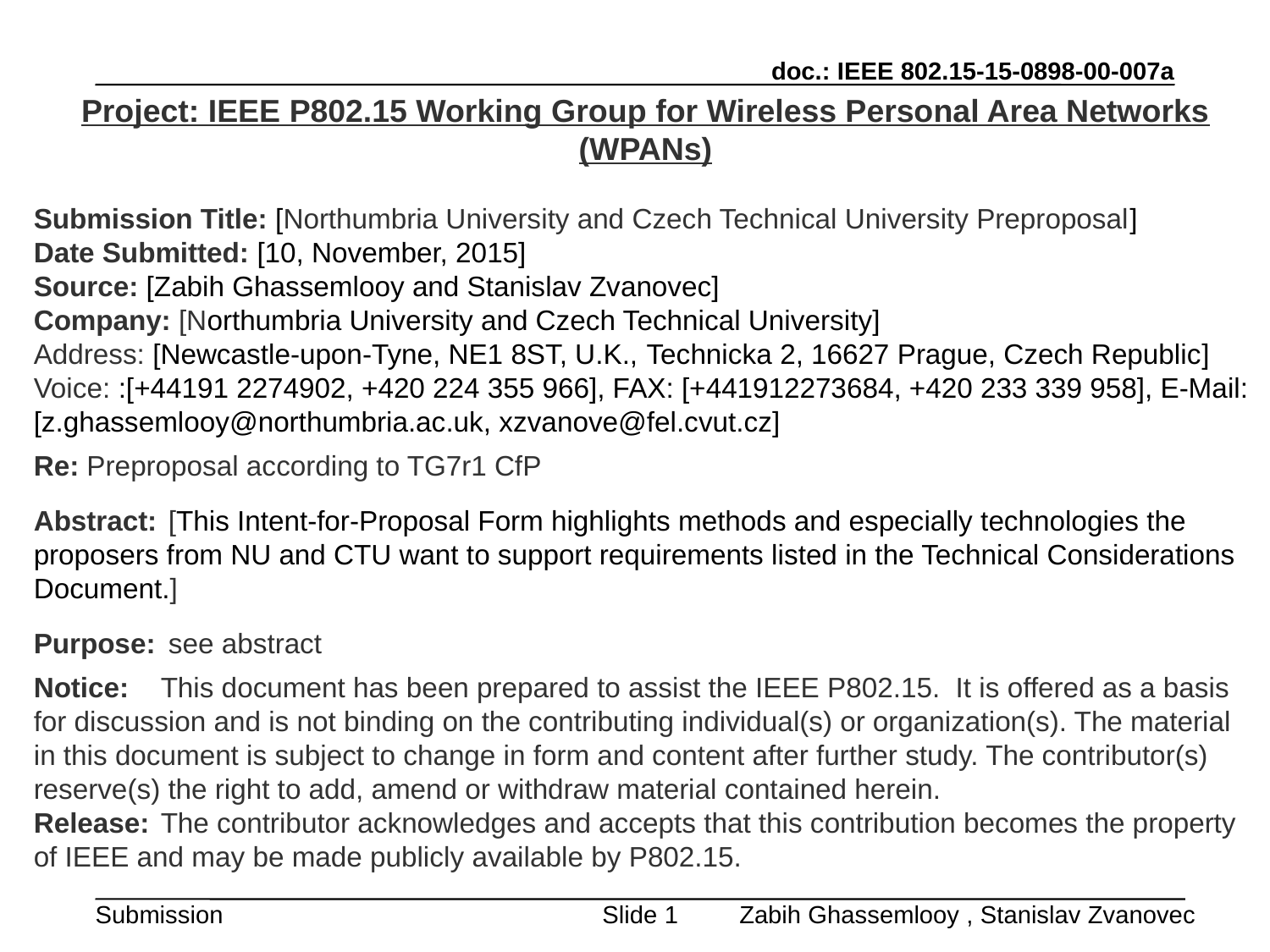

Project: IEEE P802.15 Working Group for Wireless Personal Area Networks (WPANs)

Submission Title: [Northumbria University and Czech Technical University Preproposal]
Date Submitted: [10, November, 2015]
Source: [Zabih Ghassemlooy and Stanislav Zvanovec]
Company: [Northumbria University and Czech Technical University]
Address: [Newcastle-upon-Tyne, NE1 8ST, U.K., Technicka 2, 16627 Prague, Czech Republic]
Voice: :[+44191 2274902, +420 224 355 966], FAX: [+441912273684, +420 233 339 958], E-Mail:[z.ghassemlooy@northumbria.ac.uk, xzvanove@fel.cvut.cz]
Re: Preproposal according to TG7r1 CfP
Abstract:	 [This Intent-for-Proposal Form highlights methods and especially technologies the proposers from NU and CTU want to support requirements listed in the Technical Considerations Document.]
Purpose:	 see abstract
Notice:	This document has been prepared to assist the IEEE P802.15.  It is offered as a basis for discussion and is not binding on the contributing individual(s) or organization(s). The material in this document is subject to change in form and content after further study. The contributor(s) reserve(s) the right to add, amend or withdraw material contained herein.
Release:	The contributor acknowledges and accepts that this contribution becomes the property of IEEE and may be made publicly available by P802.15.